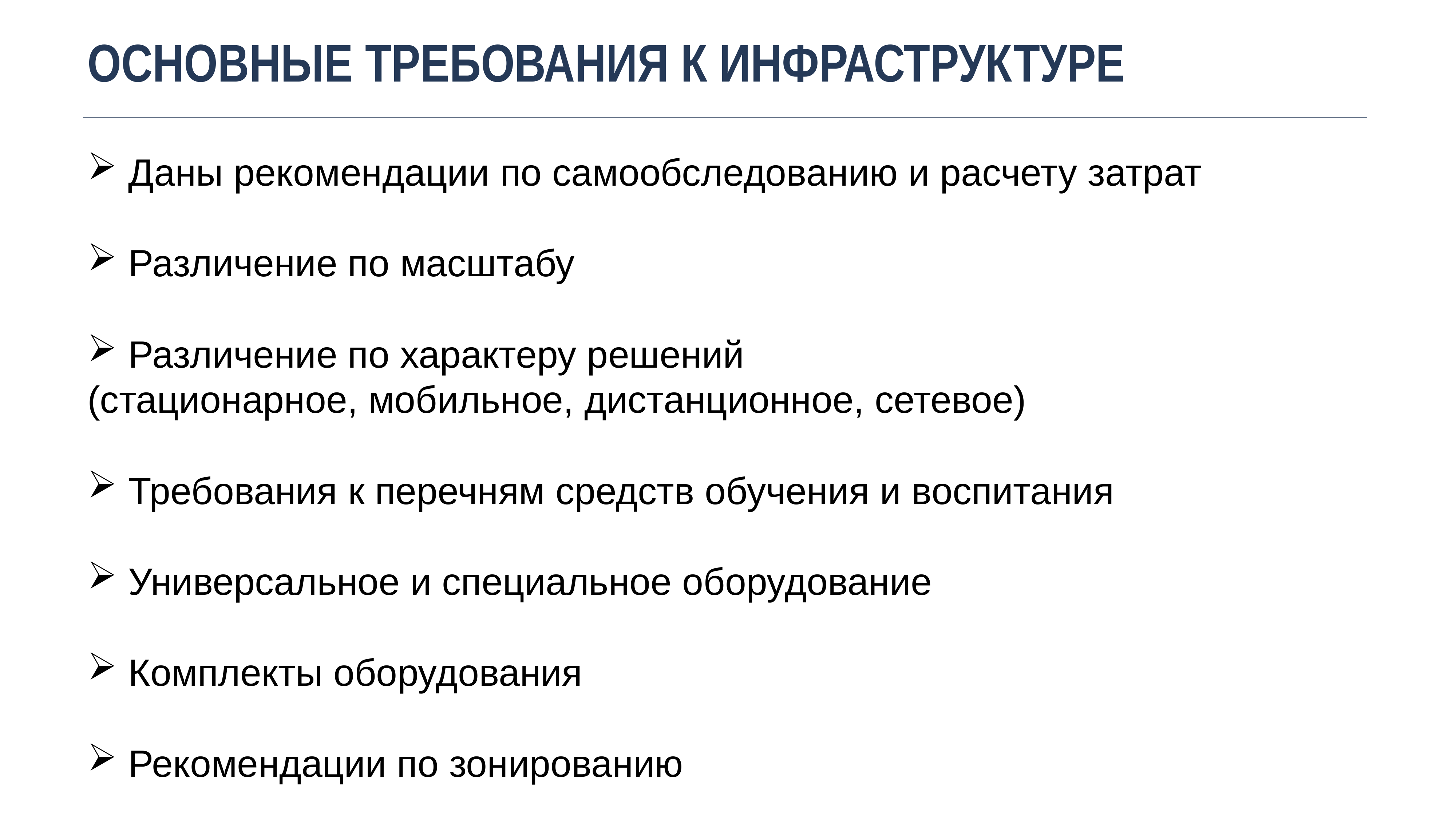

Основные требования к инфраструктуре

Даны рекомендации по самообследованию и расчету затрат

Различение по масштабу

Различение по характеру решений
(стационарное, мобильное, дистанционное, сетевое)

Требования к перечням средств обучения и воспитания

Универсальное и специальное оборудование

Комплекты оборудования

Рекомендации по зонированию